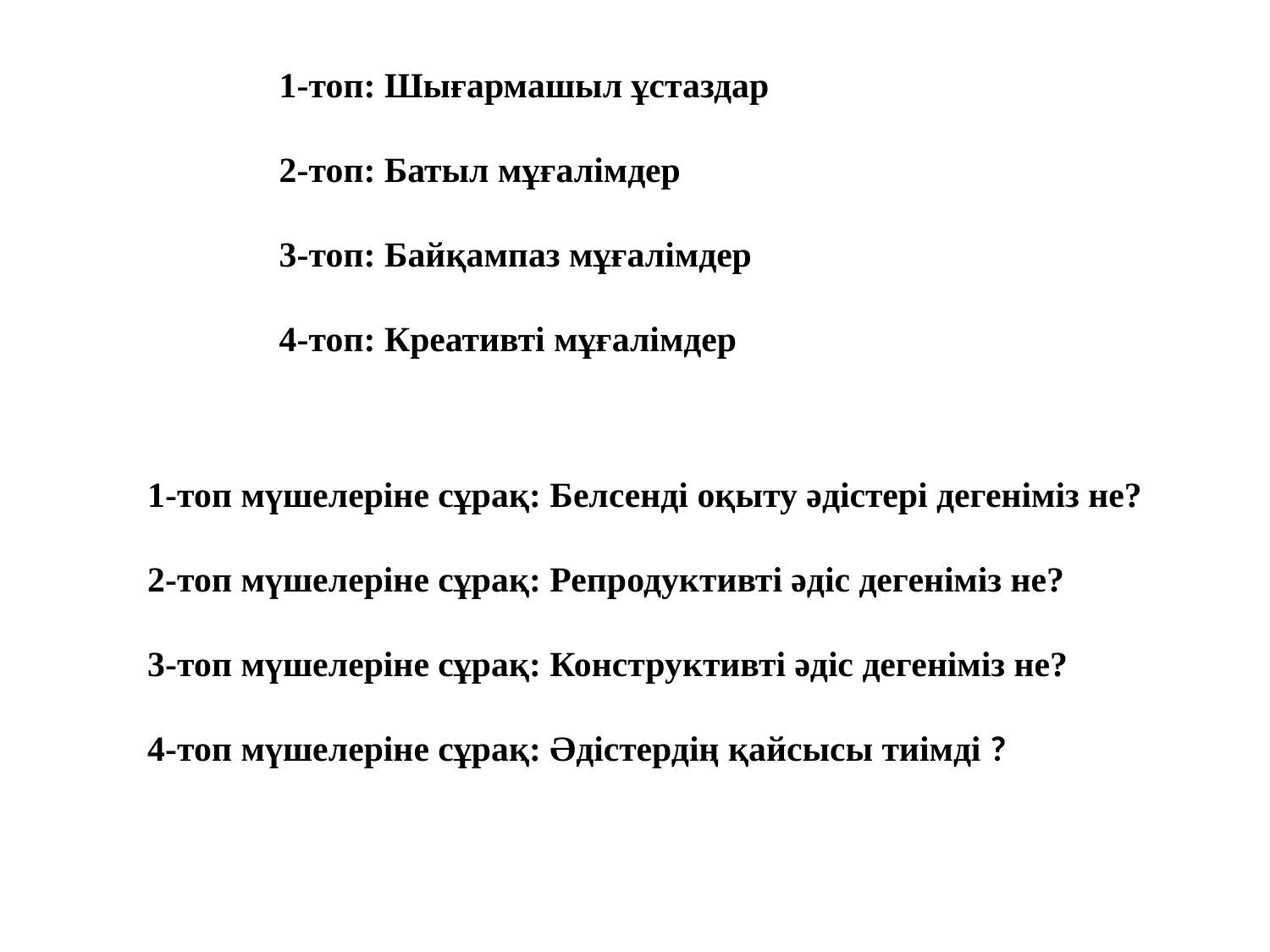

1-топ: Шығармашыл ұстаздар

2-топ: Батыл мұғалімдер

3-топ: Байқампаз мұғалімдер

4-топ: Креативті мұғалімдер

1-топ мүшелеріне сұрақ: Белсенді оқыту әдістері дегеніміз не?

2-топ мүшелеріне сұрақ: Репродуктивті әдіс дегеніміз не?

3-топ мүшелеріне сұрақ: Конструктивті әдіс дегеніміз не?

4-топ мүшелеріне сұрақ: Әдістердің қайсысы тиімді ?